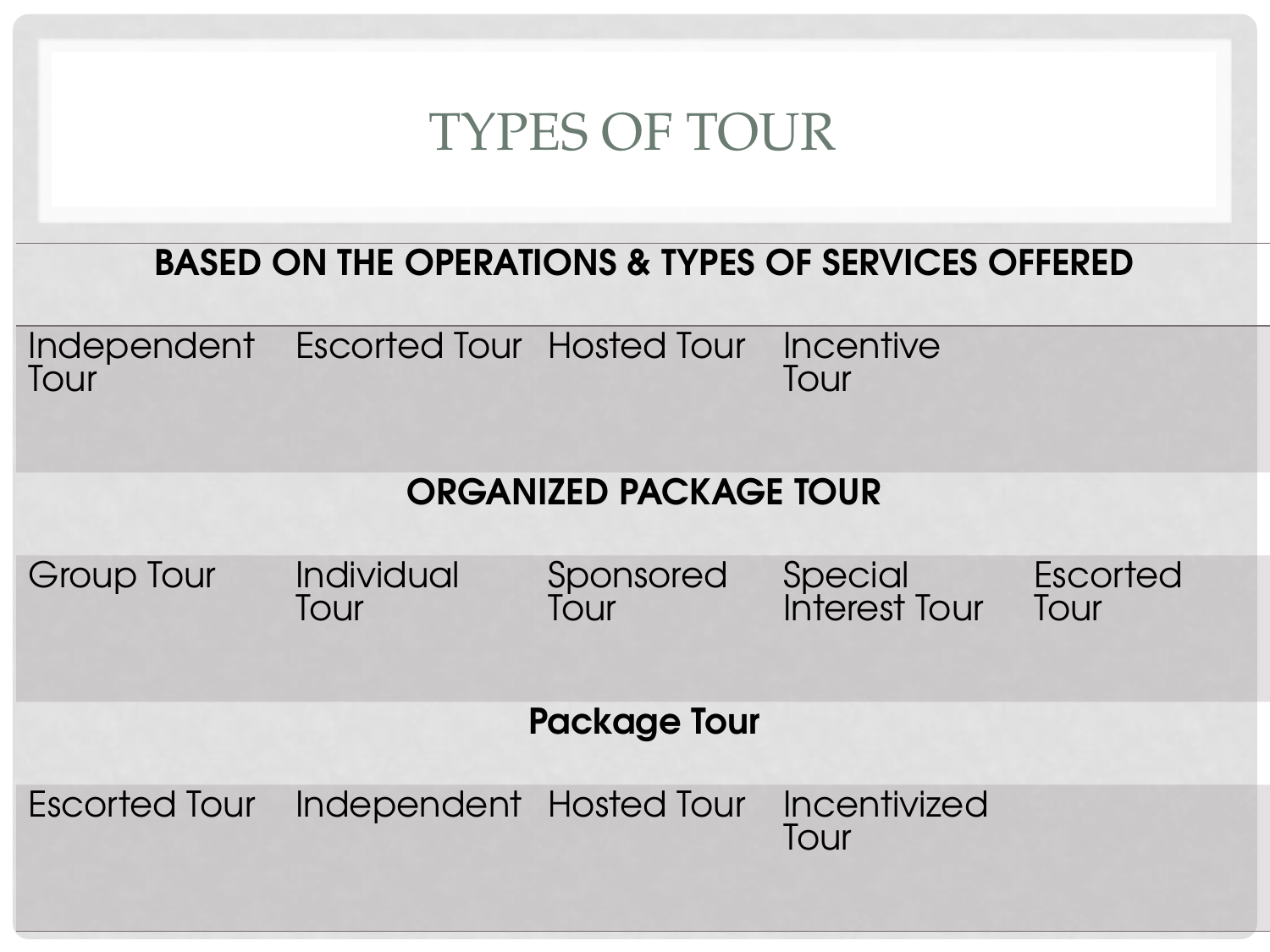

# TYPES OF TOUR
| BASED ON THE OPERATIONS & TYPES OF SERVICES OFFERED |  |  |  |  |
| --- | --- | --- | --- | --- |
| Independent Tour | Escorted Tour | Hosted Tour | Incentive Tour |  |
| ORGANIZED PACKAGE TOUR |  |  |  |  |
| Group Tour | Individual Tour | Sponsored Tour | Special Interest Tour | Escorted Tour |
| Package Tour |  |  |  |  |
| Escorted Tour | Independent | Hosted Tour | Incentivized Tour |  |